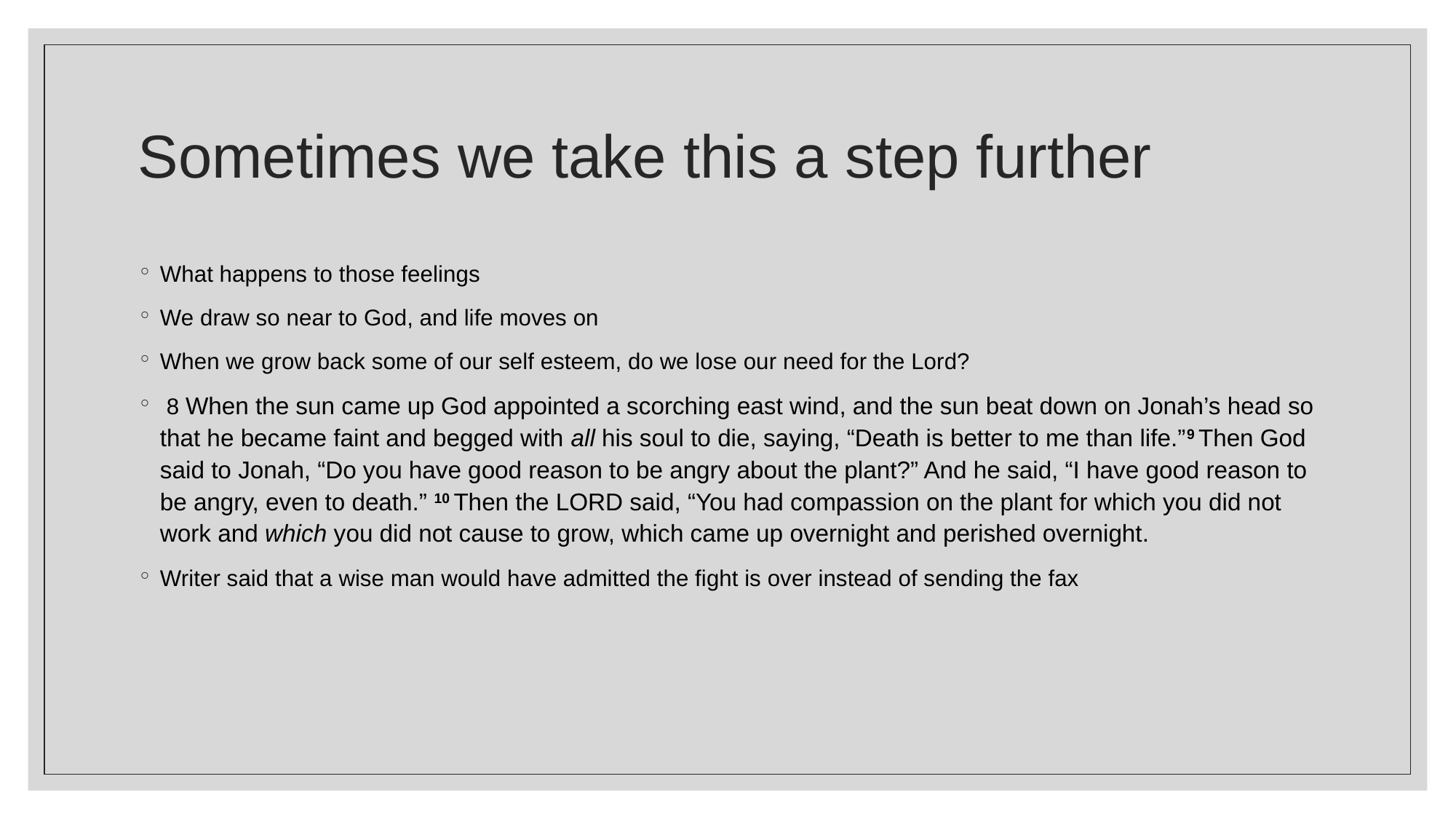

# Sometimes we take this a step further
What happens to those feelings
We draw so near to God, and life moves on
When we grow back some of our self esteem, do we lose our need for the Lord?
 8 When the sun came up God appointed a scorching east wind, and the sun beat down on Jonah’s head so that he became faint and begged with all his soul to die, saying, “Death is better to me than life.”9 Then God said to Jonah, “Do you have good reason to be angry about the plant?” And he said, “I have good reason to be angry, even to death.” 10 Then the Lord said, “You had compassion on the plant for which you did not work and which you did not cause to grow, which came up overnight and perished overnight.
Writer said that a wise man would have admitted the fight is over instead of sending the fax